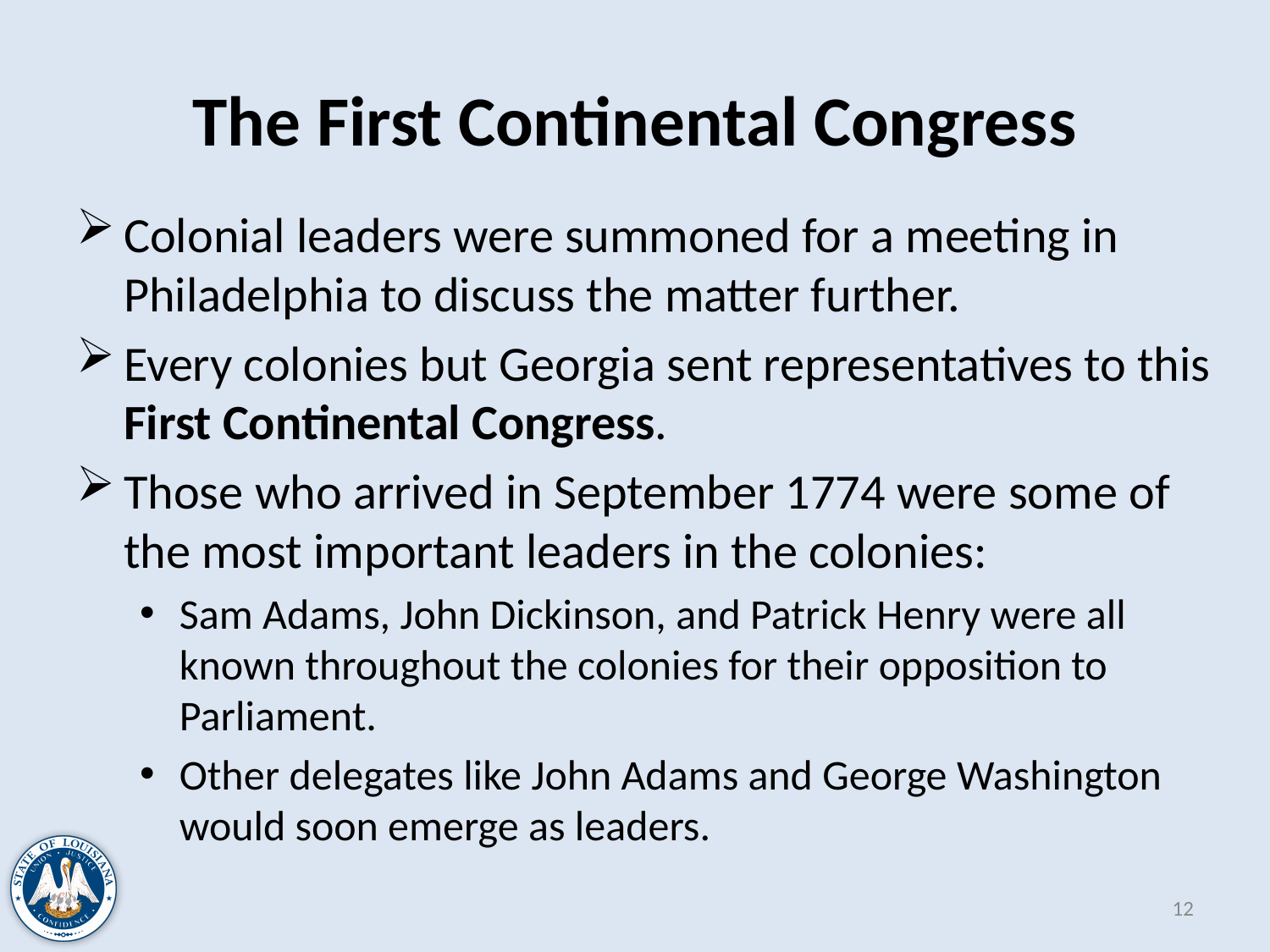

# The First Continental Congress
Colonial leaders were summoned for a meeting in Philadelphia to discuss the matter further.
Every colonies but Georgia sent representatives to this First Continental Congress.
Those who arrived in September 1774 were some of the most important leaders in the colonies:
Sam Adams, John Dickinson, and Patrick Henry were all known throughout the colonies for their opposition to Parliament.
Other delegates like John Adams and George Washington would soon emerge as leaders.
12